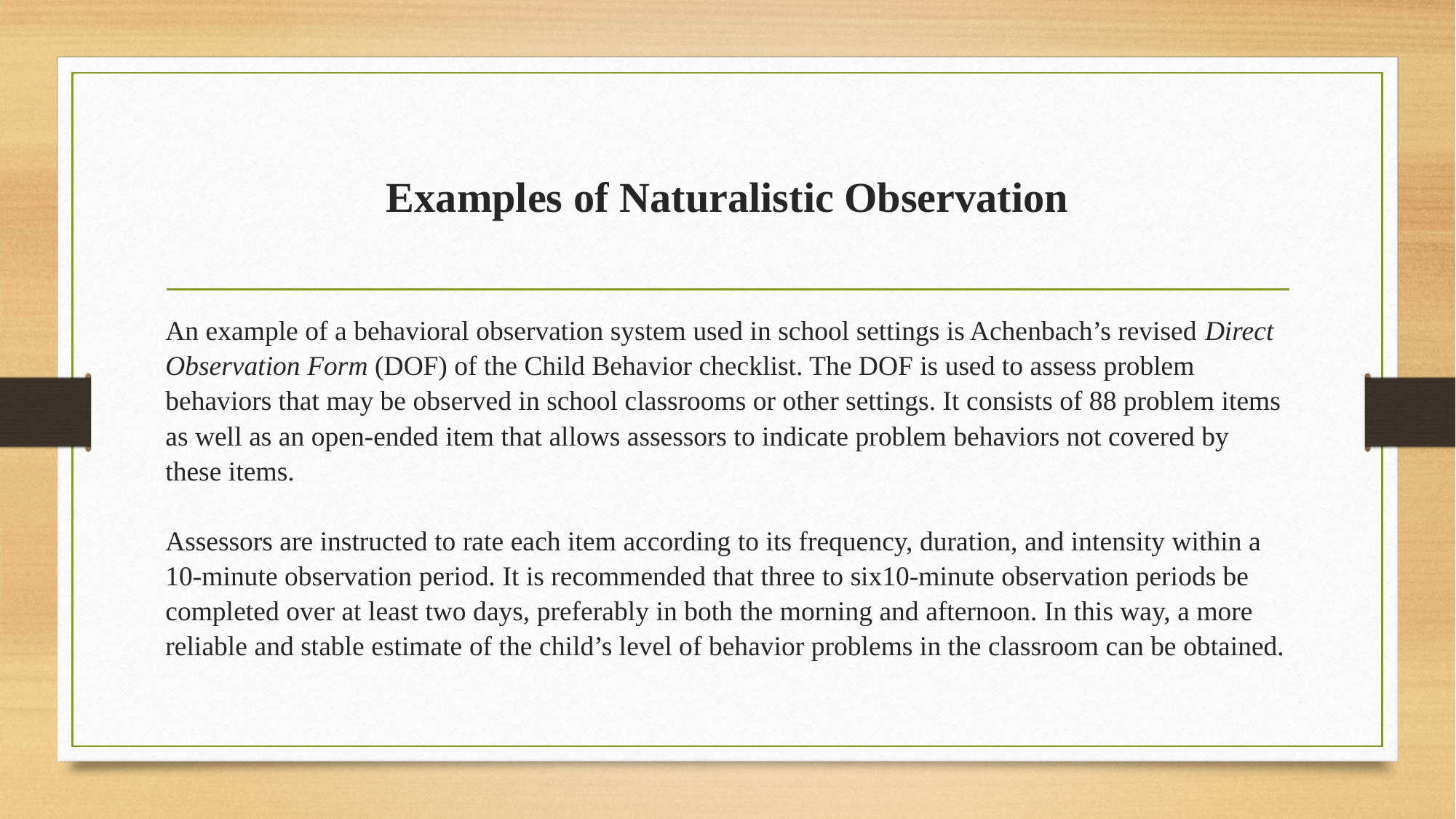

# Examples of Naturalistic Observation
An example of a behavioral observation system used in school settings is Achenbach’s revised Direct Observation Form (DOF) of the Child Behavior checklist. The DOF is used to assess problem behaviors that may be observed in school classrooms or other settings. It consists of 88 problem items as well as an open-ended item that allows assessors to indicate problem behaviors not covered by these items.

Assessors are instructed to rate each item according to its frequency, duration, and intensity within a 10-minute observation period. It is recommended that three to six10-minute observation periods be completed over at least two days, preferably in both the morning and afternoon. In this way, a more reliable and stable estimate of the child’s level of behavior problems in the classroom can be obtained.